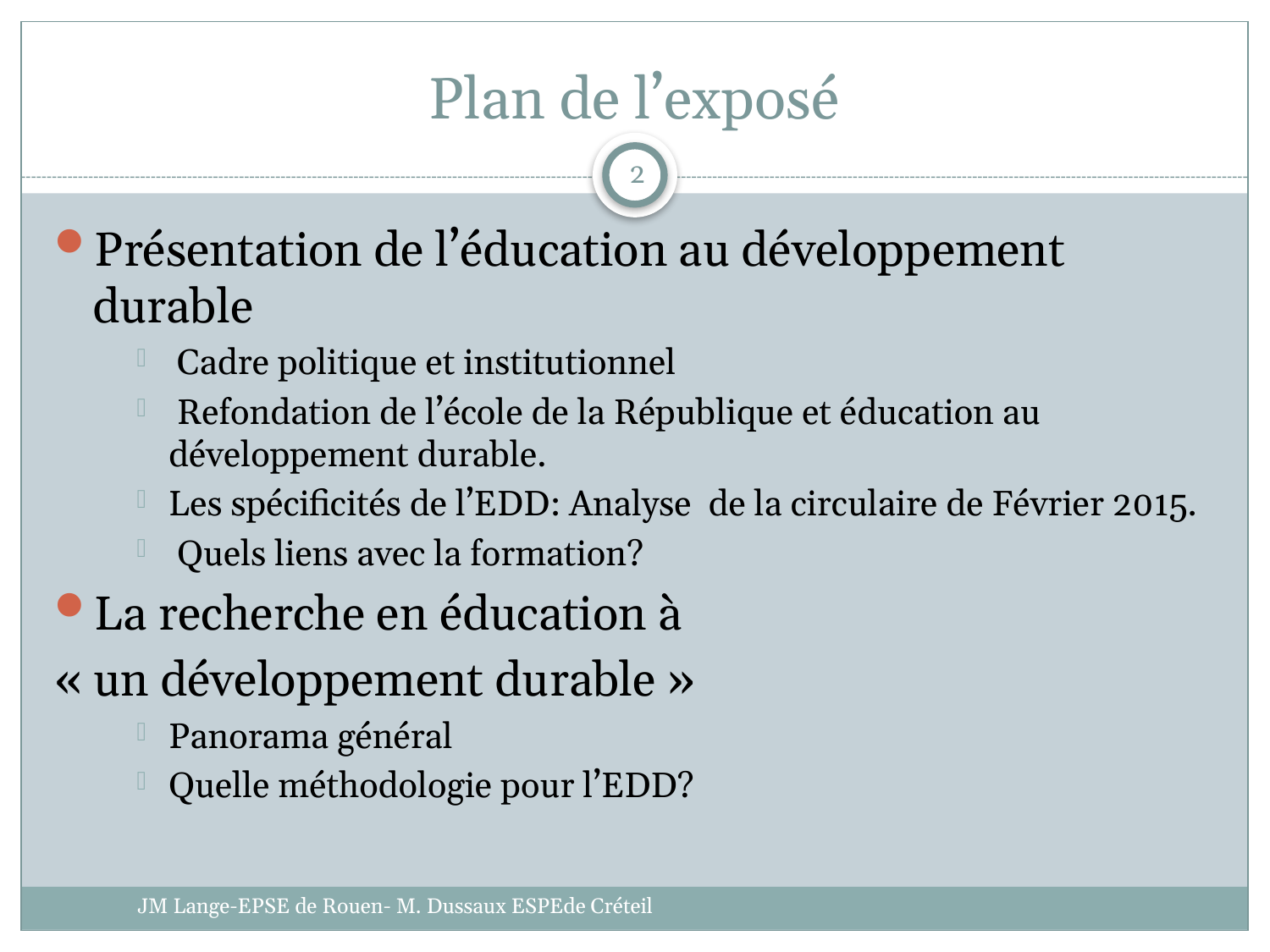

# Plan de l’exposé
2
Présentation de l’éducation au développement durable
 Cadre politique et institutionnel
 Refondation de l’école de la République et éducation au développement durable.
Les spécificités de l’EDD: Analyse  de la circulaire de Février 2015.
 Quels liens avec la formation?
La recherche en éducation à
« un développement durable »
Panorama général
Quelle méthodologie pour l’EDD?

JM Lange-EPSE de Rouen- M. Dussaux ESPEde Créteil